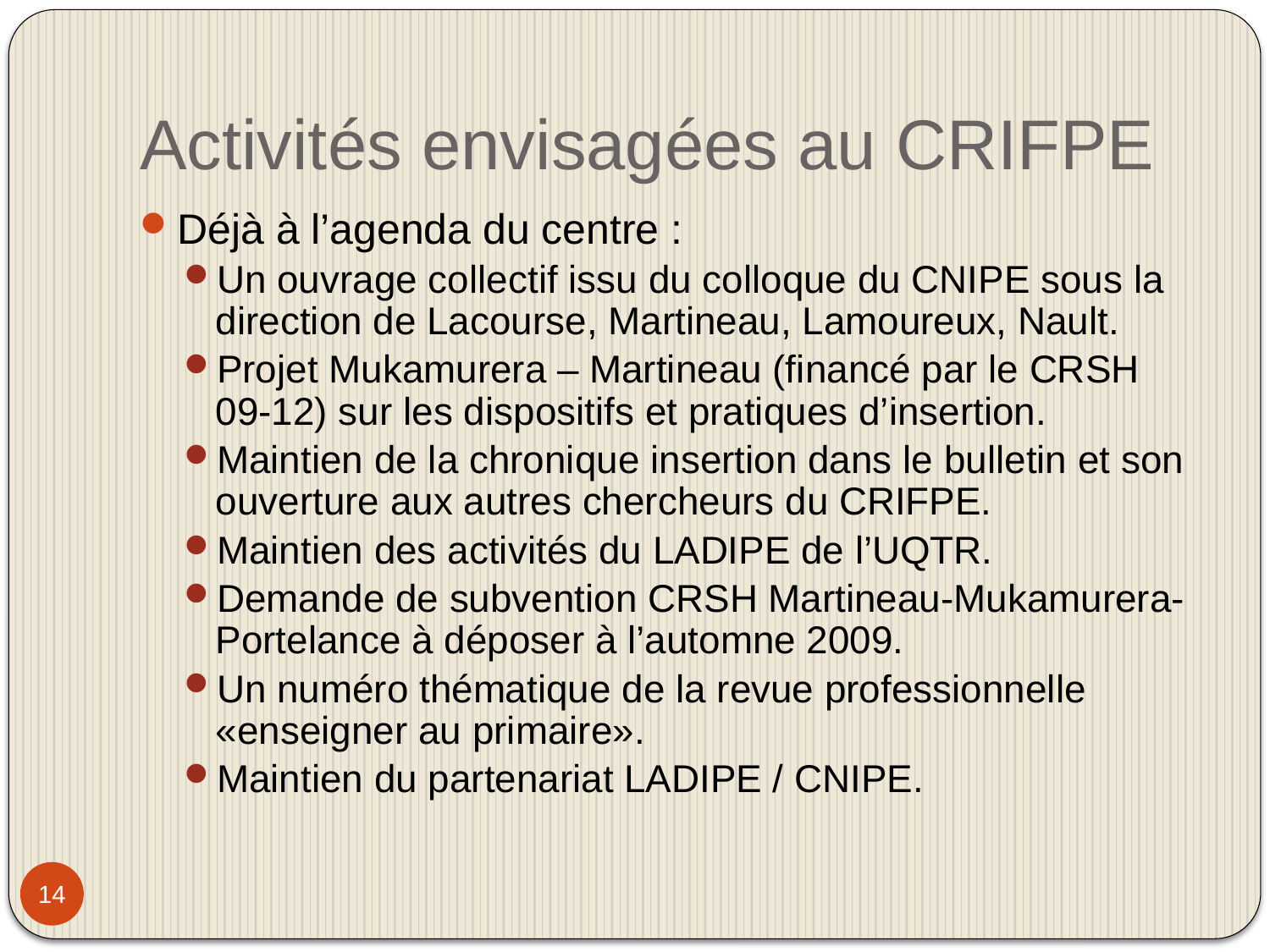

# Activités envisagées au CRIFPE
Déjà à l’agenda du centre :
Un ouvrage collectif issu du colloque du CNIPE sous la direction de Lacourse, Martineau, Lamoureux, Nault.
Projet Mukamurera – Martineau (financé par le CRSH 09-12) sur les dispositifs et pratiques d’insertion.
Maintien de la chronique insertion dans le bulletin et son ouverture aux autres chercheurs du CRIFPE.
Maintien des activités du LADIPE de l’UQTR.
Demande de subvention CRSH Martineau-Mukamurera-Portelance à déposer à l’automne 2009.
Un numéro thématique de la revue professionnelle «enseigner au primaire».
Maintien du partenariat LADIPE / CNIPE.
14